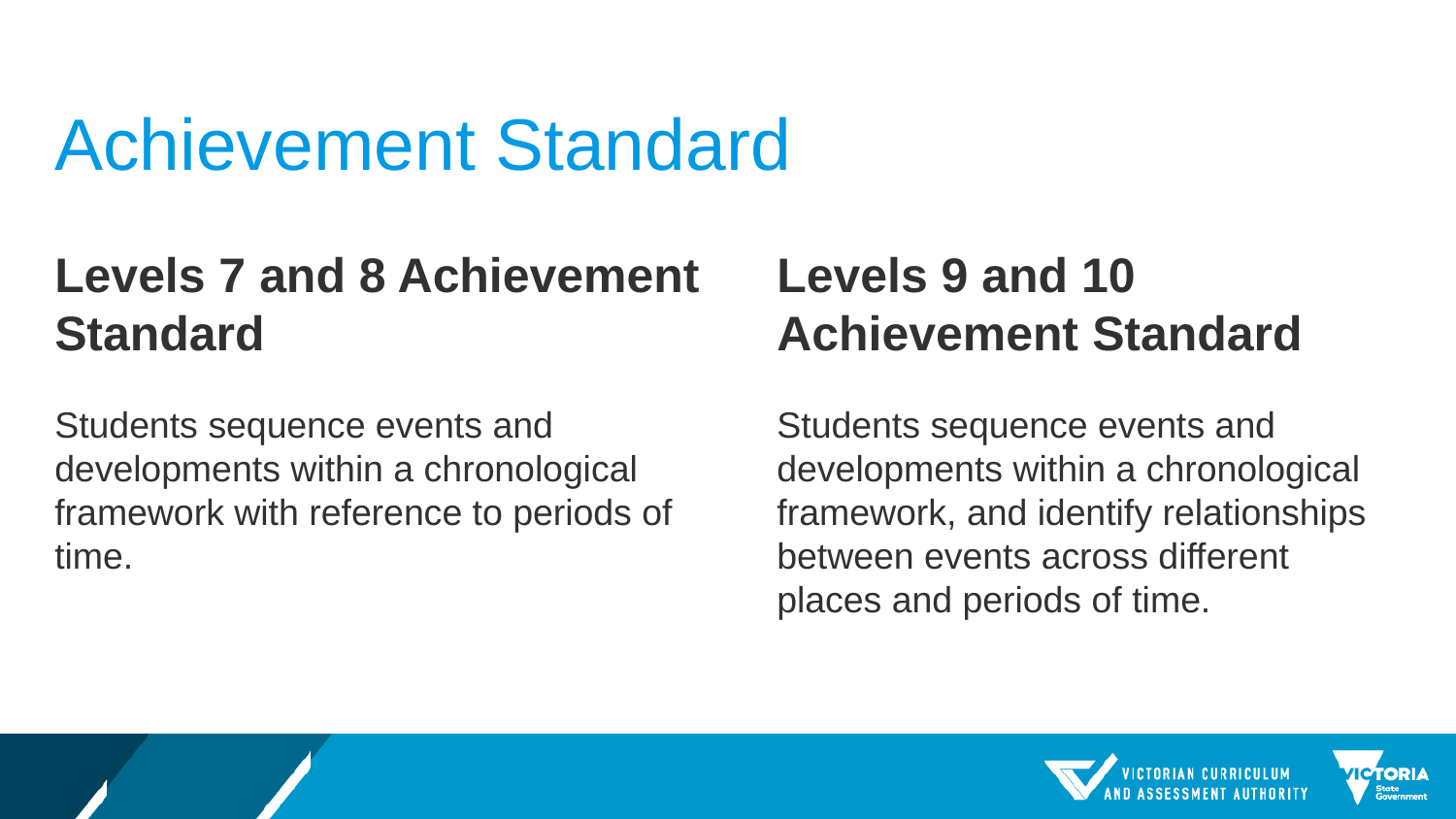

# Achievement Standard
Levels 7 and 8 Achievement Standard

Students sequence events and developments within a chronological framework with reference to periods of time.
Levels 9 and 10 Achievement Standard

Students sequence events and developments within a chronological framework, and identify relationships between events across different places and periods of time.